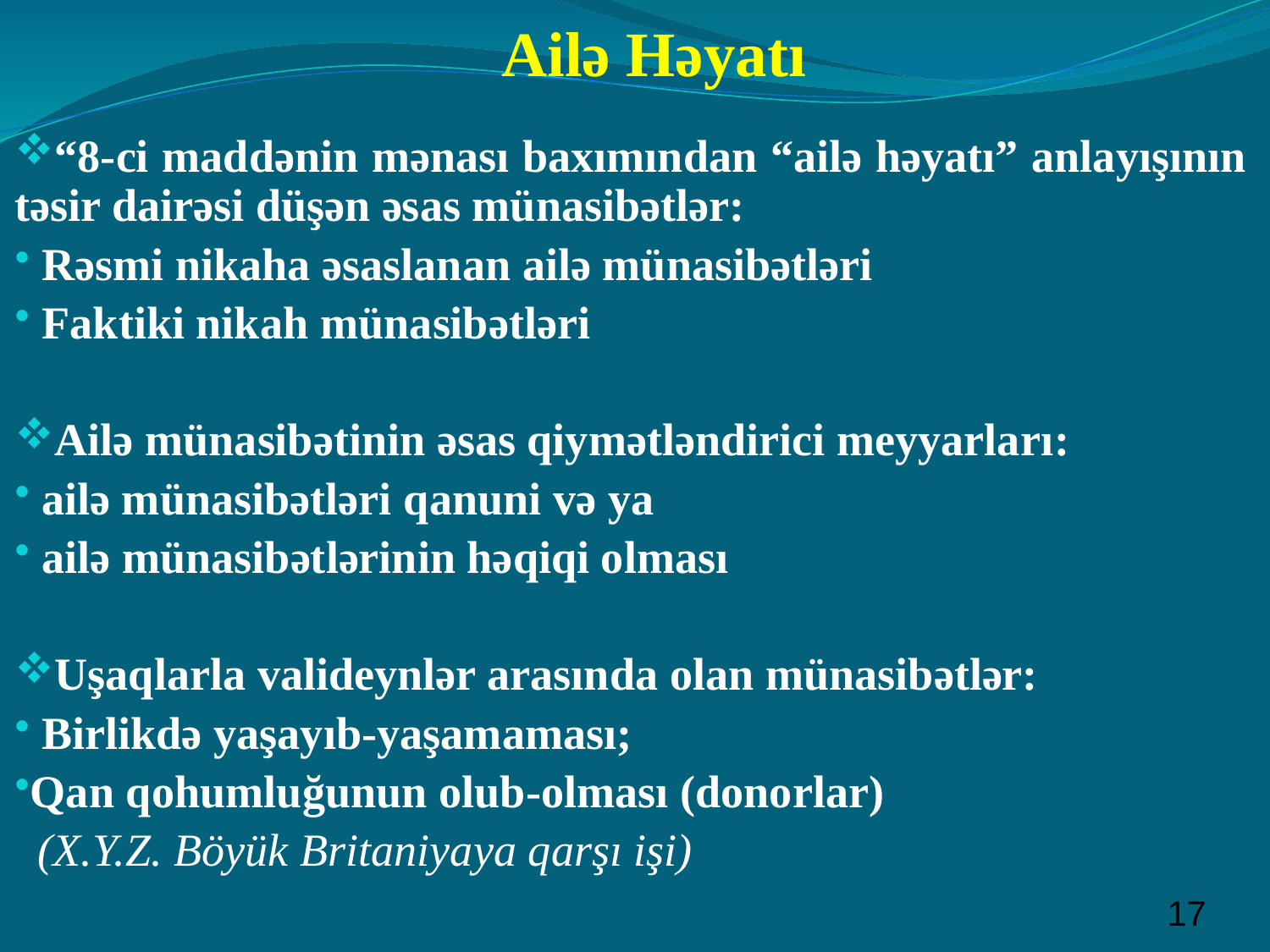

# Ailə Həyatı
“8-ci maddənin mənası baxımından “ailə həyatı” anlayışının təsir dairəsi düşən əsas münasibətlər:
 Rəsmi nikaha əsaslanan ailə münasibətləri
 Faktiki nikah münasibətləri

Ailə münasibətinin əsas qiymətləndirici meyyarları:
 ailə münasibətləri qanuni və ya
 ailə münasibətlərinin həqiqi olması

Uşaqlarla valideynlər arasında olan münasibətlər:
 Birlikdə yaşayıb-yaşamaması;
Qan qohumluğunun olub-olması (donorlar)
  (X.Y.Z. Böyük Britaniyaya qarşı işi)

17